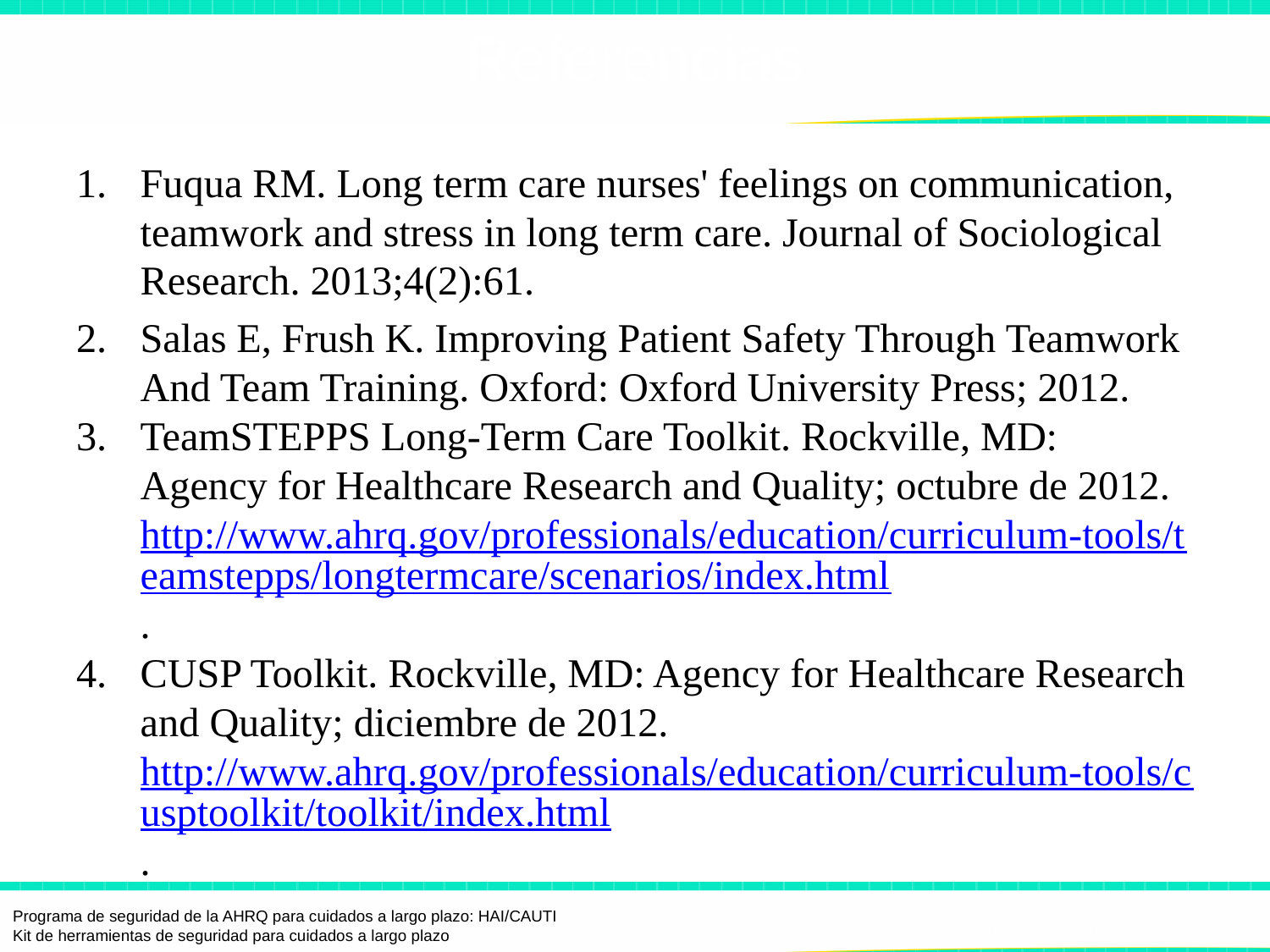

# Referencias
Fuqua RM. Long term care nurses' feelings on communication, teamwork and stress in long term care. Journal of Sociological Research. 2013;4(2):61.
Salas E, Frush K. Improving Patient Safety Through Teamwork And Team Training. Oxford: Oxford University Press; 2012.
TeamSTEPPS Long-Term Care Toolkit. Rockville, MD: Agency for Healthcare Research and Quality; octubre de 2012. http://www.ahrq.gov/professionals/education/curriculum-tools/teamstepps/longtermcare/scenarios/index.html.
CUSP Toolkit. Rockville, MD: Agency for Healthcare Research and Quality; diciembre de 2012. http://www.ahrq.gov/professionals/education/curriculum-tools/cusptoolkit/toolkit/index.html.

Programa de seguridad de la AHRQ para cuidados a largo plazo: HAI/CAUTI
Kit de herramientas de seguridad para cuidados a largo plazo